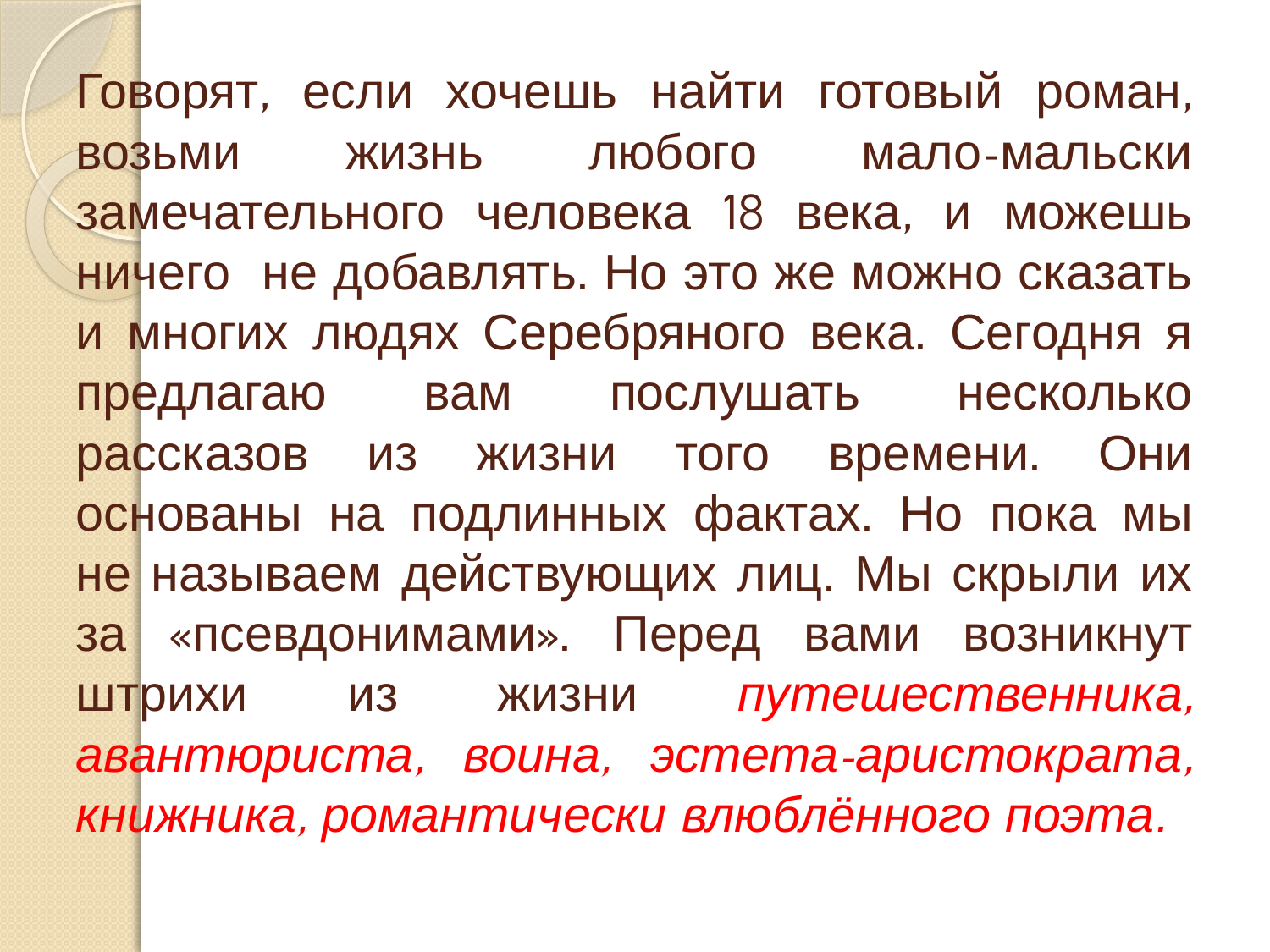

# Говорят, если хочешь найти готовый роман, возьми жизнь любого мало-мальски замечательного человека 18 века, и можешь ничего  не добавлять. Но это же можно сказать и многих людях Серебряного века. Сегодня я предлагаю вам послушать несколько рассказов из жизни того времени. Они основаны на подлинных фактах. Но пока мы не называем действующих лиц. Мы скрыли их за «псевдонимами». Перед вами возникнут штрихи из жизни путешественника, авантюриста, воина, эстета-аристократа, книжника, романтически влюблённого поэта.